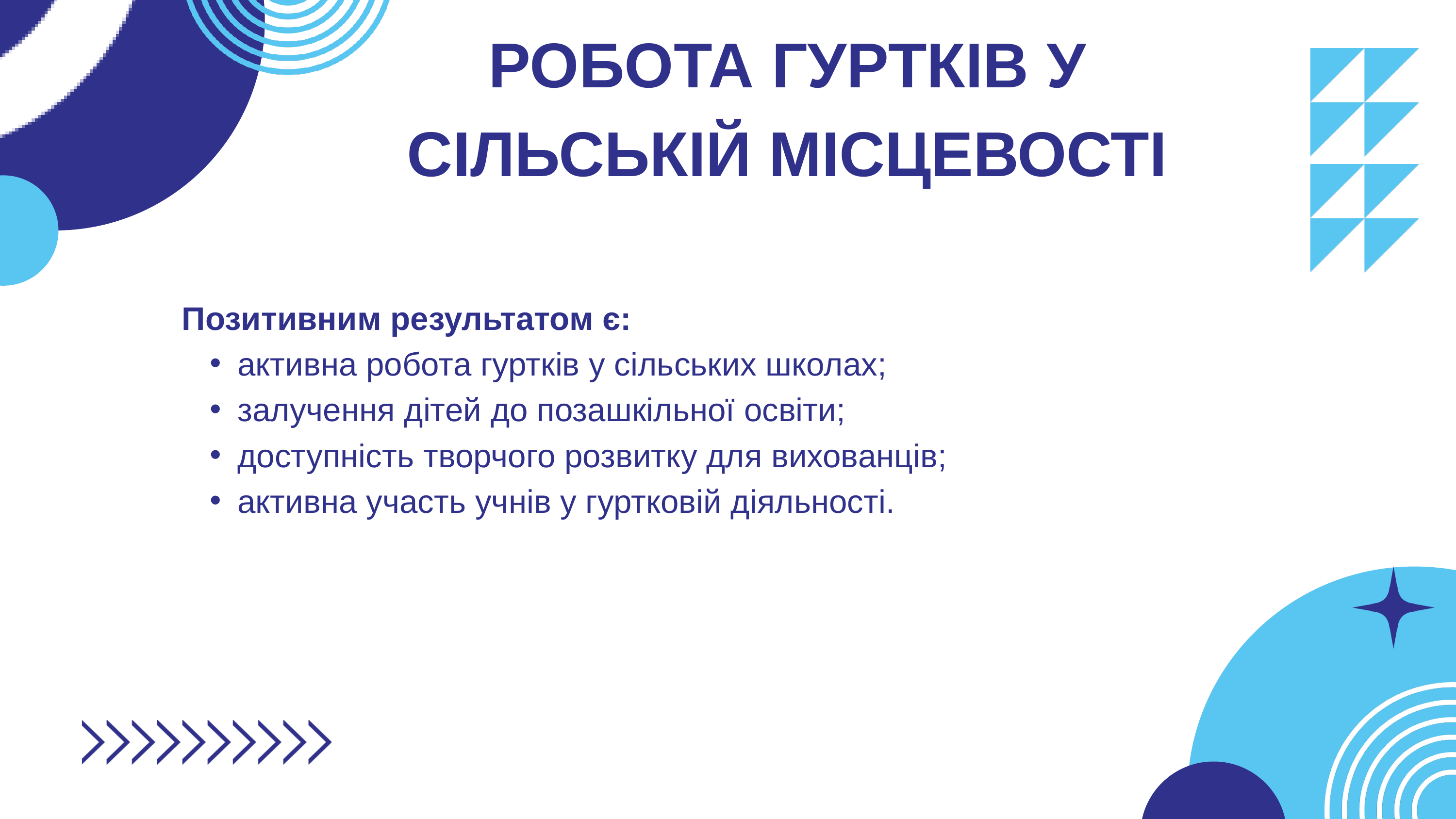

РОБОТА ГУРТКІВ У СІЛЬСЬКІЙ МІСЦЕВОСТІ

Позитивним результатом є:
активна робота гуртків у сільських школах;
залучення дітей до позашкільної освіти;
доступність творчого розвитку для вихованців;
активна участь учнів у гуртковій діяльності.